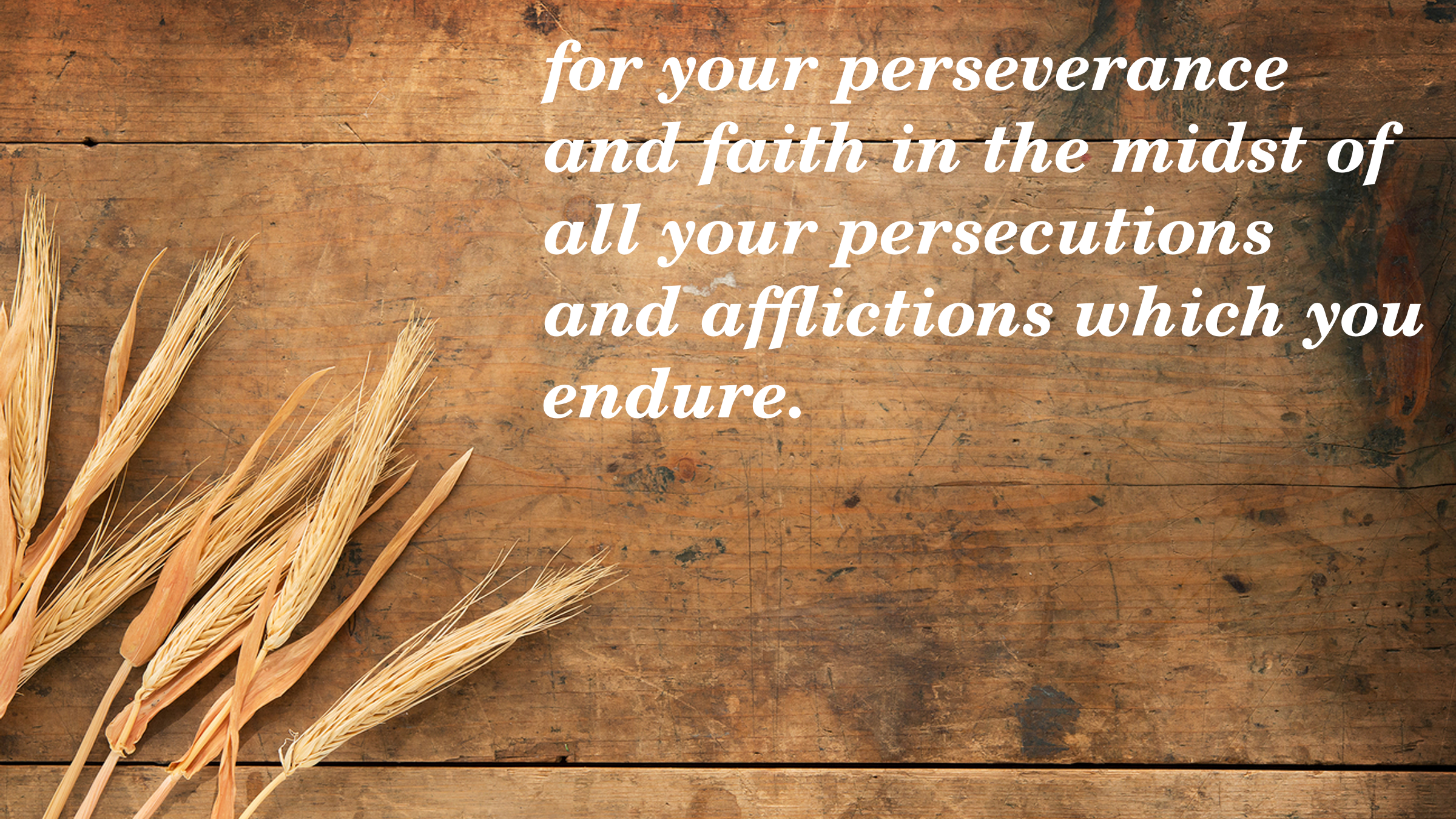

for your perseverance and faith in the midst of all your persecutions and afflictions which you endure.